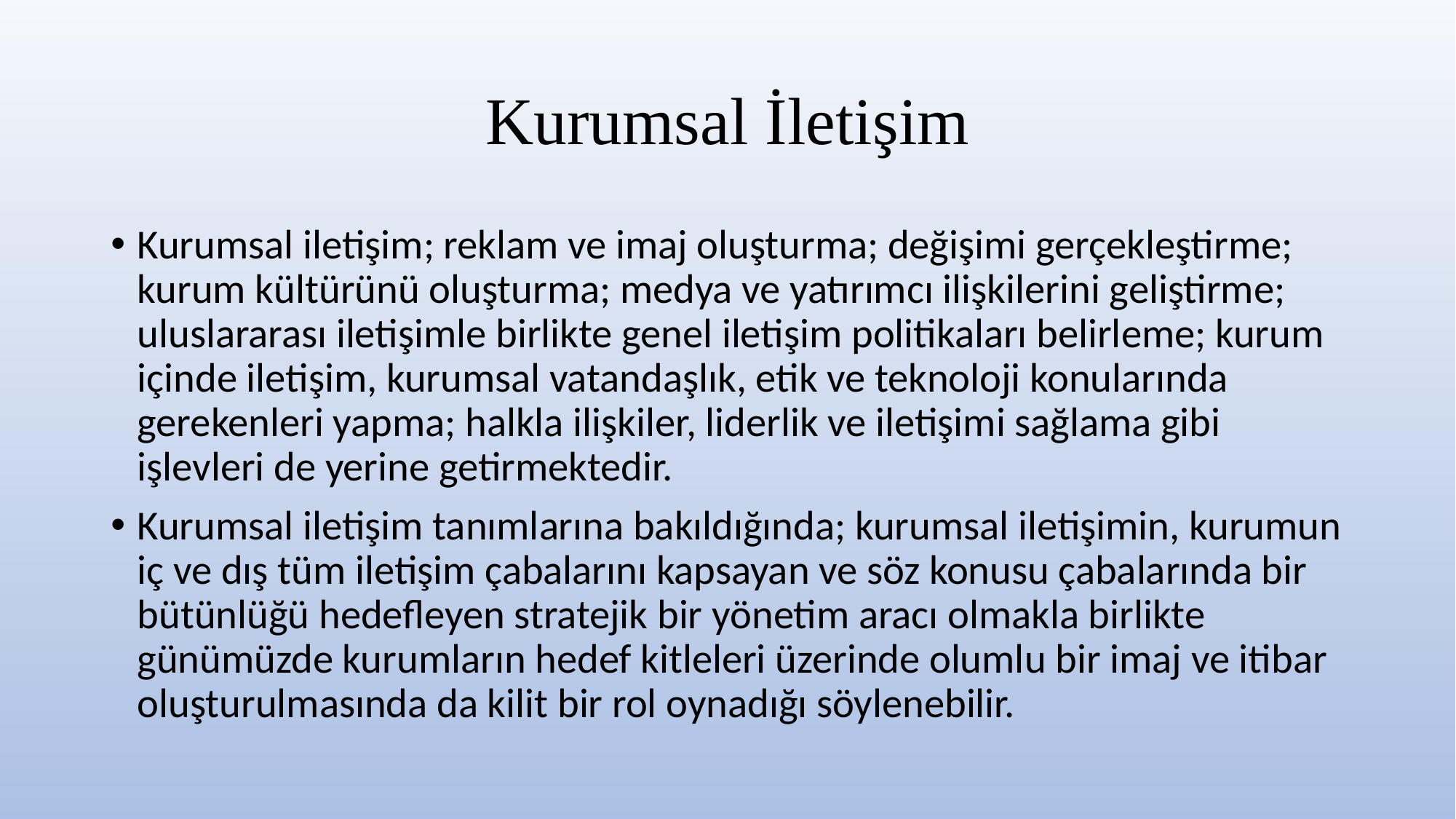

# Kurumsal İletişim
Kurumsal iletişim; reklam ve imaj oluşturma; değişimi gerçekleştirme; kurum kültürünü oluşturma; medya ve yatırımcı ilişkilerini geliştirme; uluslararası iletişimle birlikte genel iletişim politikaları belirleme; kurum içinde iletişim, kurumsal vatandaşlık, etik ve teknoloji konularında gerekenleri yapma; halkla ilişkiler, liderlik ve iletişimi sağlama gibi işlevleri de yerine getirmektedir.
Kurumsal iletişim tanımlarına bakıldığında; kurumsal iletişimin, kurumun iç ve dış tüm iletişim çabalarını kapsayan ve söz konusu çabalarında bir bütünlüğü hedefleyen stratejik bir yönetim aracı olmakla birlikte günümüzde kurumların hedef kitleleri üzerinde olumlu bir imaj ve itibar oluşturulmasında da kilit bir rol oynadığı söylenebilir.